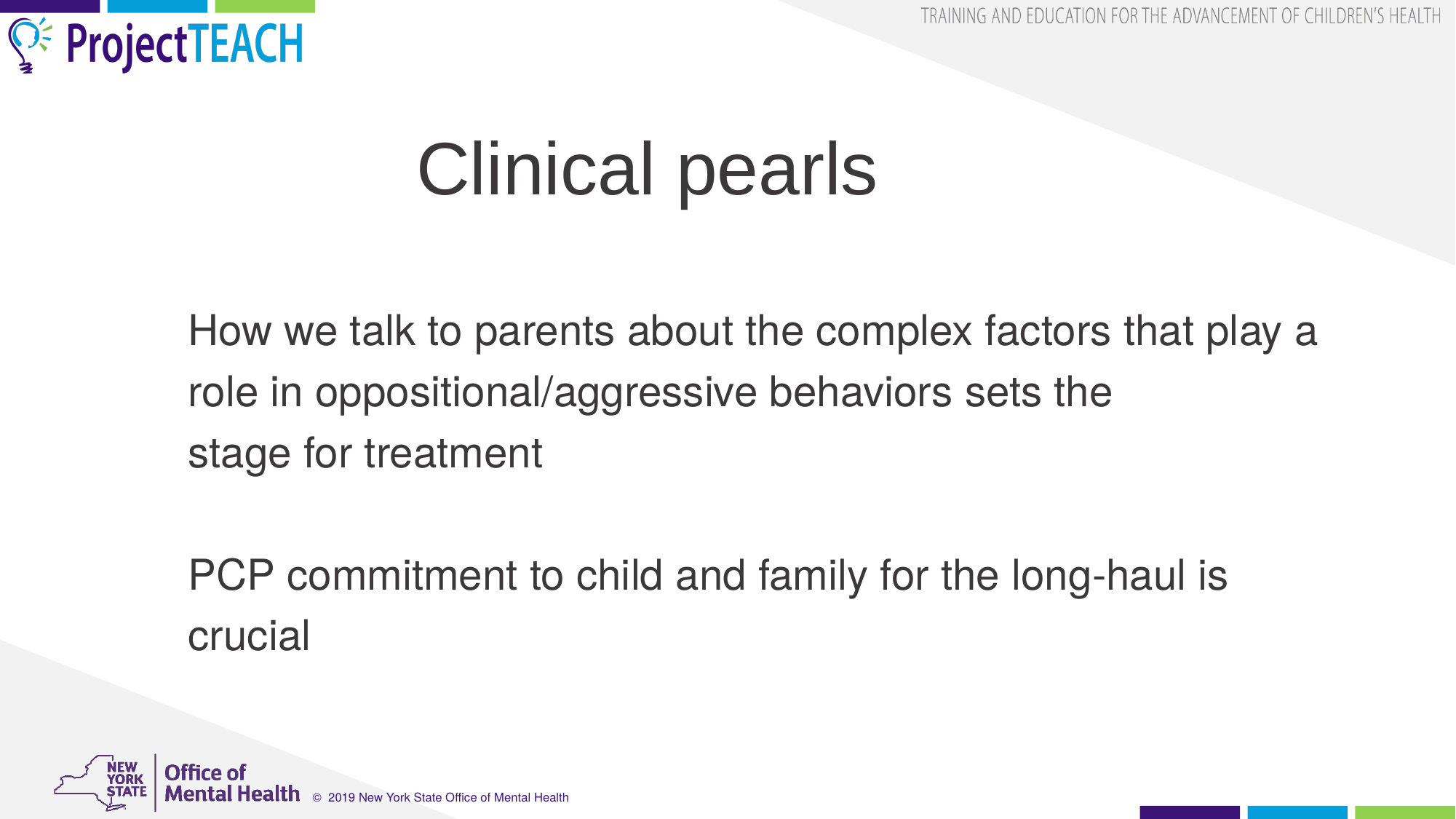

# Clinical pearls

       How we talk to parents about the complex factors that play a
       role in oppositional/aggressive behaviors sets the
       stage for treatment

       PCP commitment to child and family for the long-haul is
       crucial